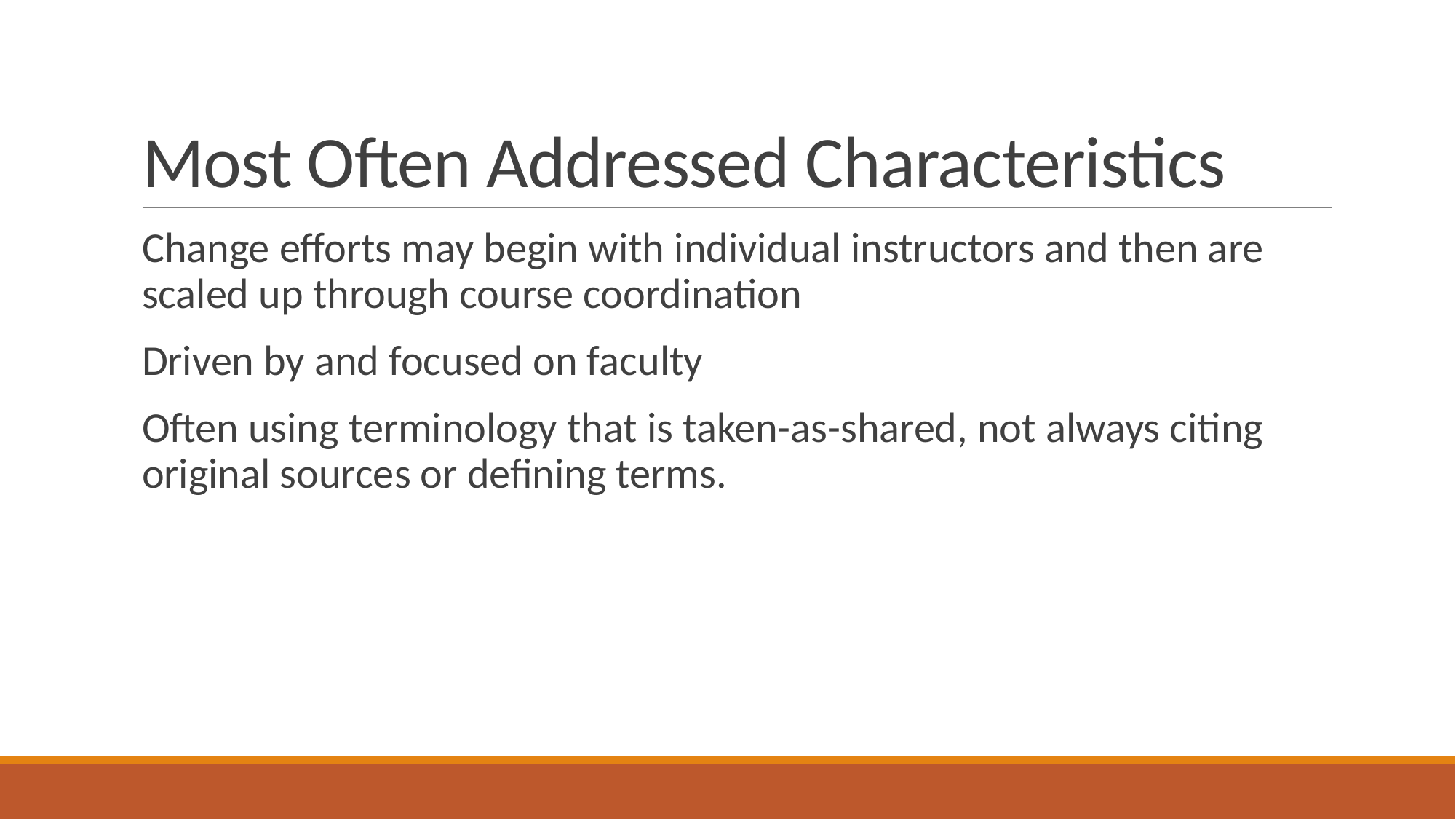

# Most Often Addressed Characteristics
Change efforts may begin with individual instructors and then are scaled up through course coordination
Driven by and focused on faculty
Often using terminology that is taken-as-shared, not always citing original sources or defining terms.